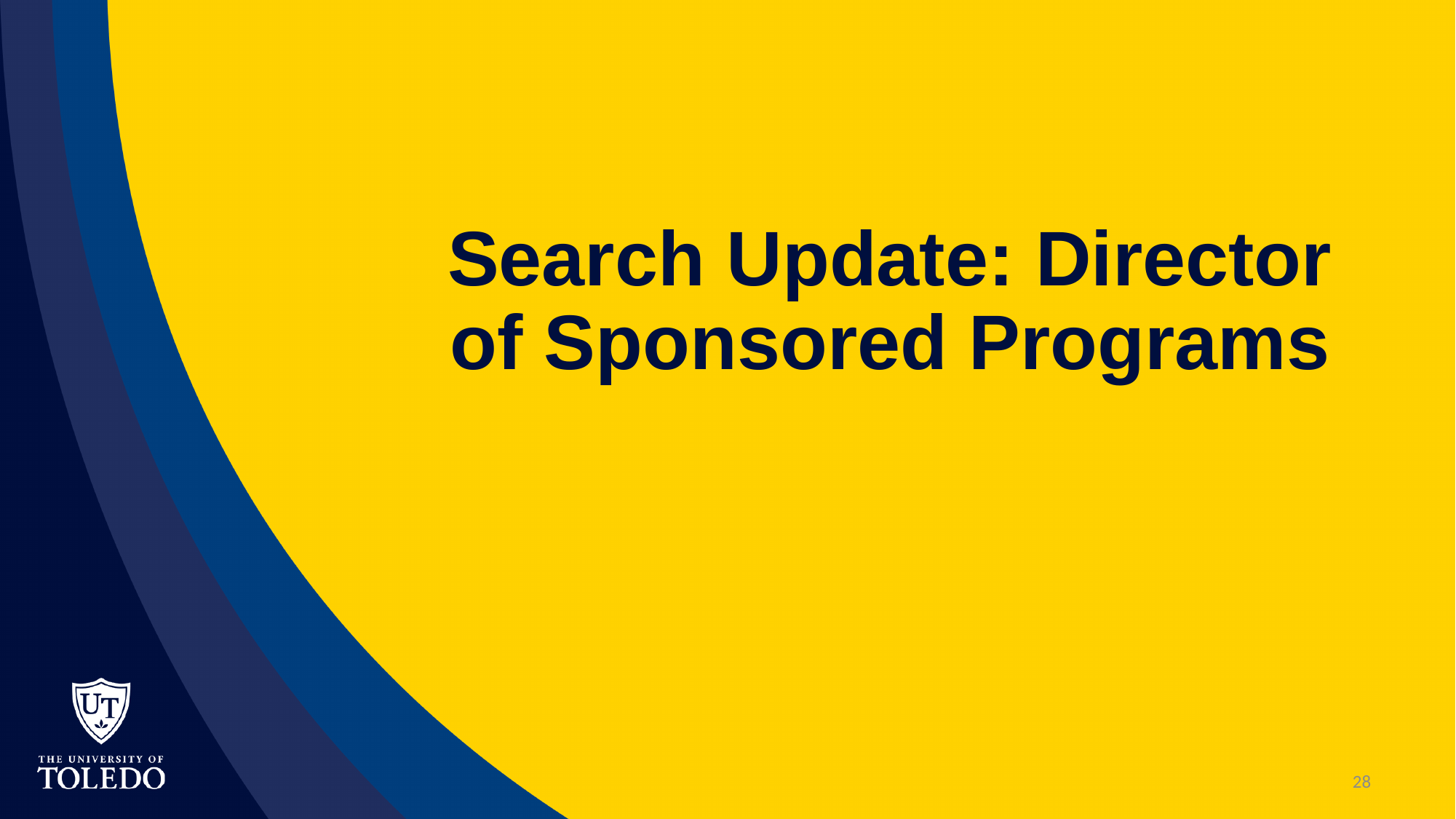

# Search Update: Director of Sponsored Programs

28